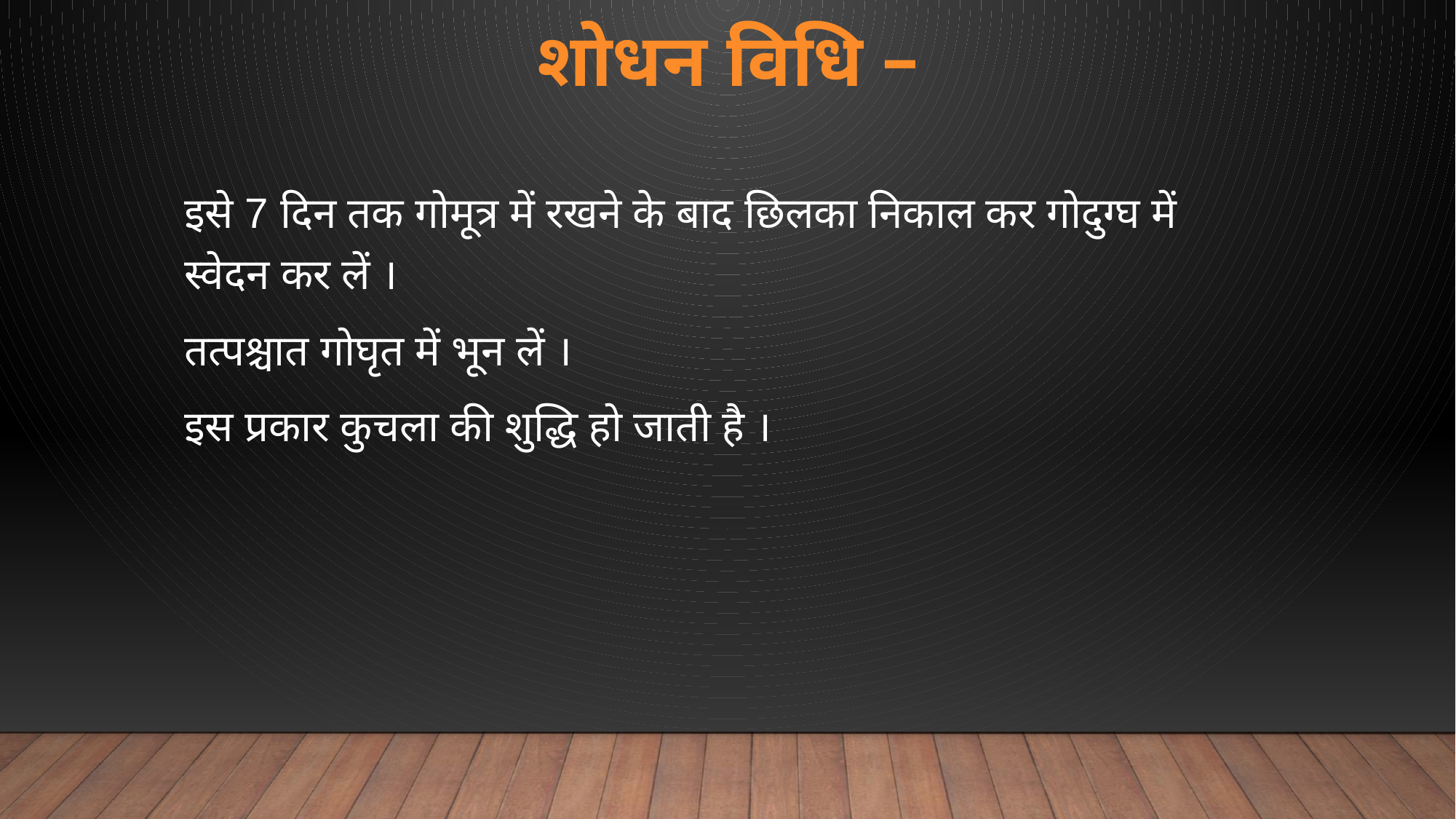

# शोधन विधि –
इसे 7 दिन तक गोमूत्र में रखने के बाद छिलका निकाल कर गोदुग्घ में स्वेदन कर लें ।
तत्पश्चात गोघृत में भून लें ।
इस प्रकार कुचला की शुद्धि हो जाती है ।